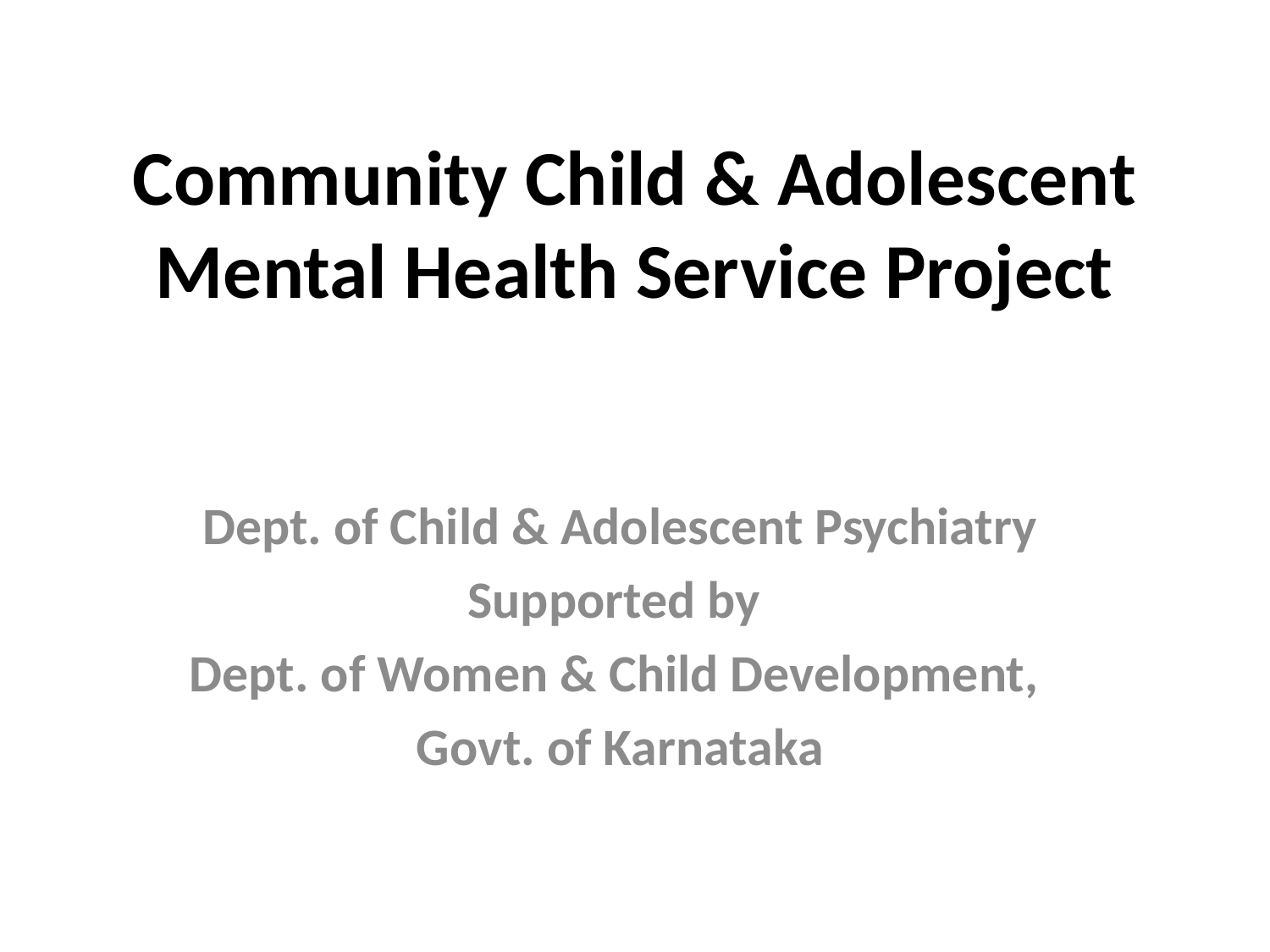

# Community Child & Adolescent Mental Health Service Project
Dept. of Child & Adolescent Psychiatry
Supported by
Dept. of Women & Child Development,
Govt. of Karnataka